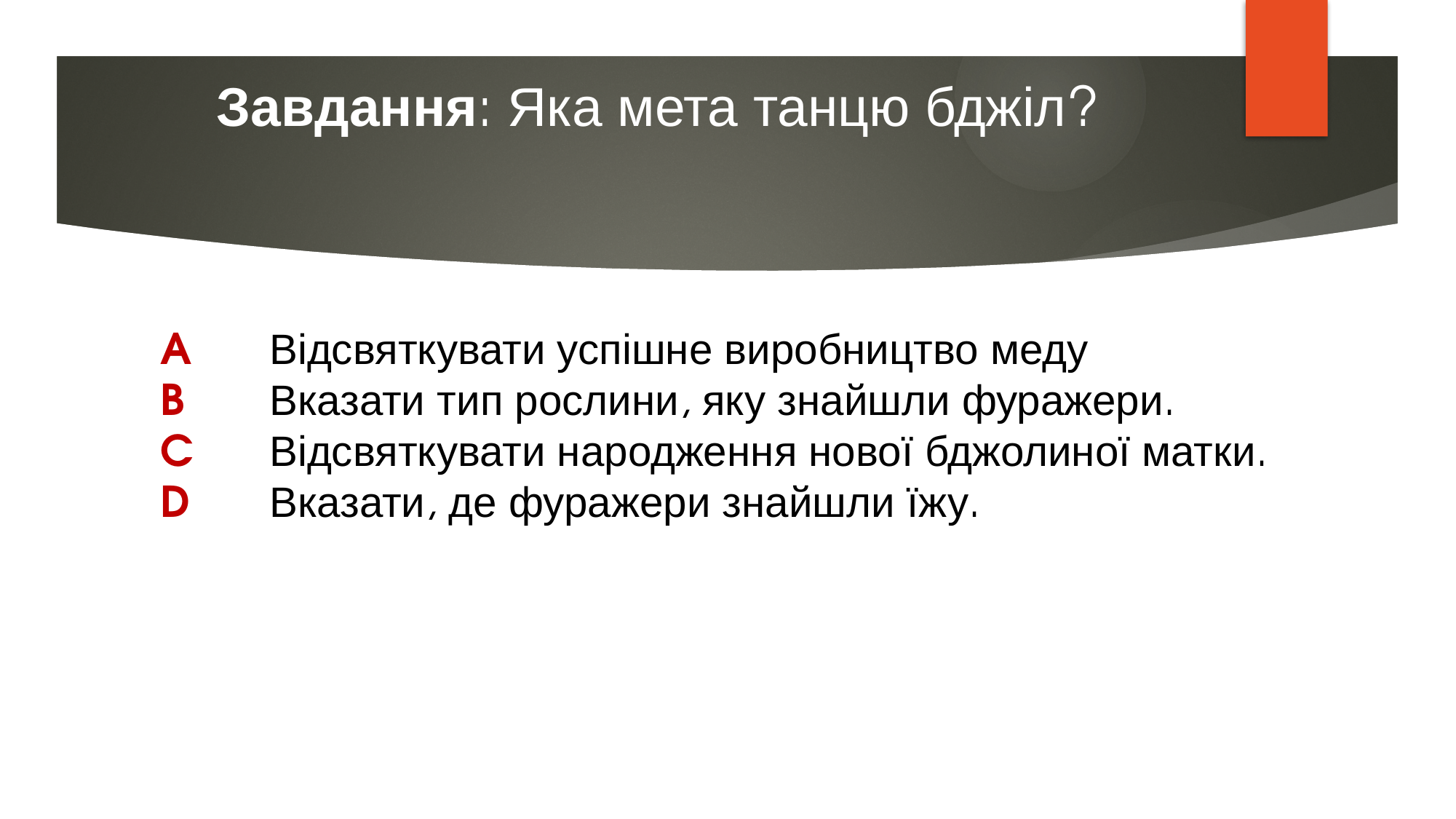

# Завдання: Яка мета танцю бджіл?
A	Відсвяткувати успішне виробництво меду.
B	Вказати тип рослини, яку знайшли фуражери.
C	Відсвяткувати народження нової бджолиної матки.
D	Вказати, де фуражери знайшли їжу.